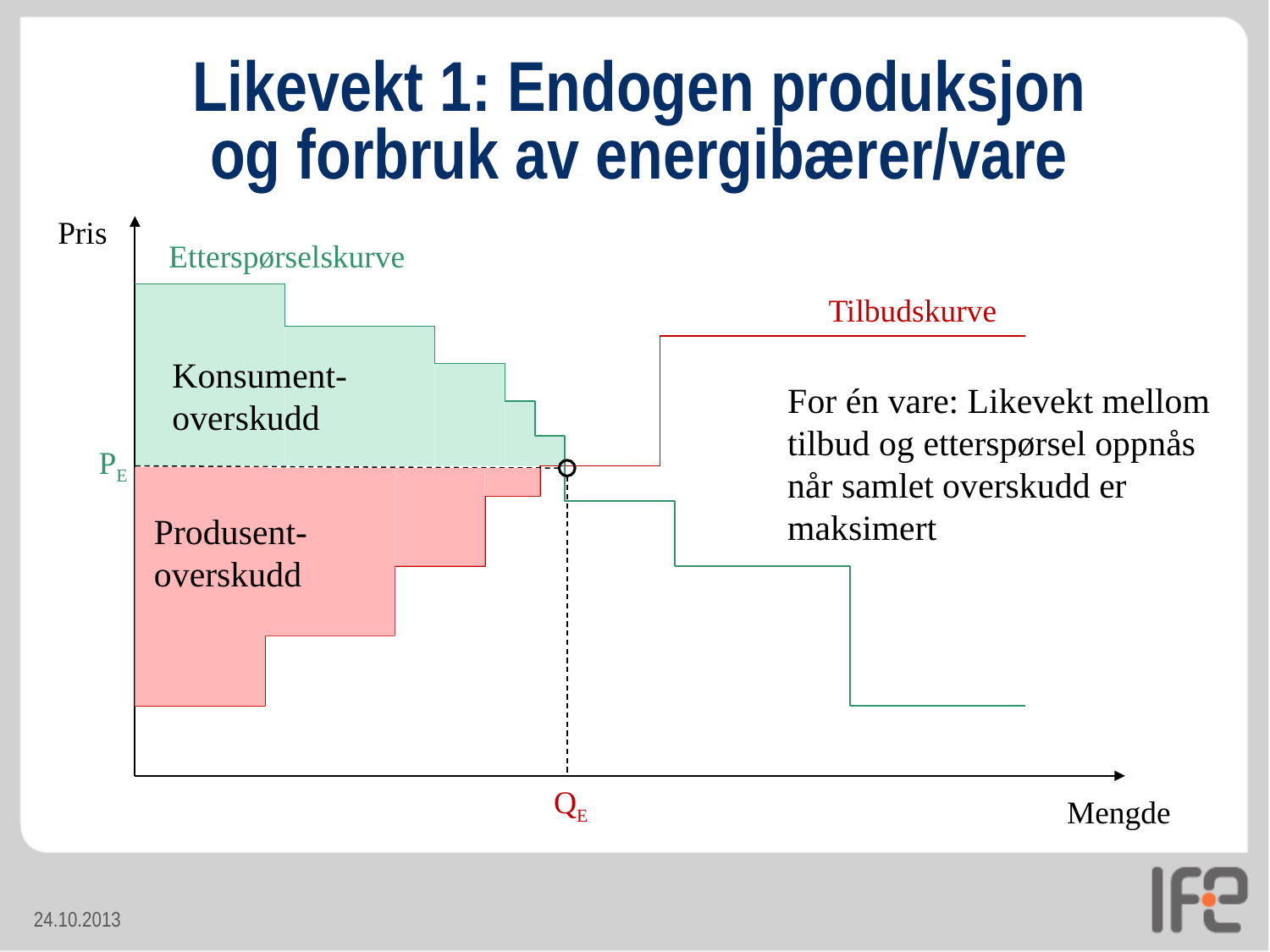

# Likevekt 1: Endogen produksjon og forbruk av energibærer/vare
Pris
Etterspørselskurve
Tilbudskurve

Konsument-overskudd
For én vare: Likevekt mellom tilbud og etterspørsel oppnås når samlet overskudd er maksimert
PE

Produsent-overskudd
QE
Mengde
24.10.2013